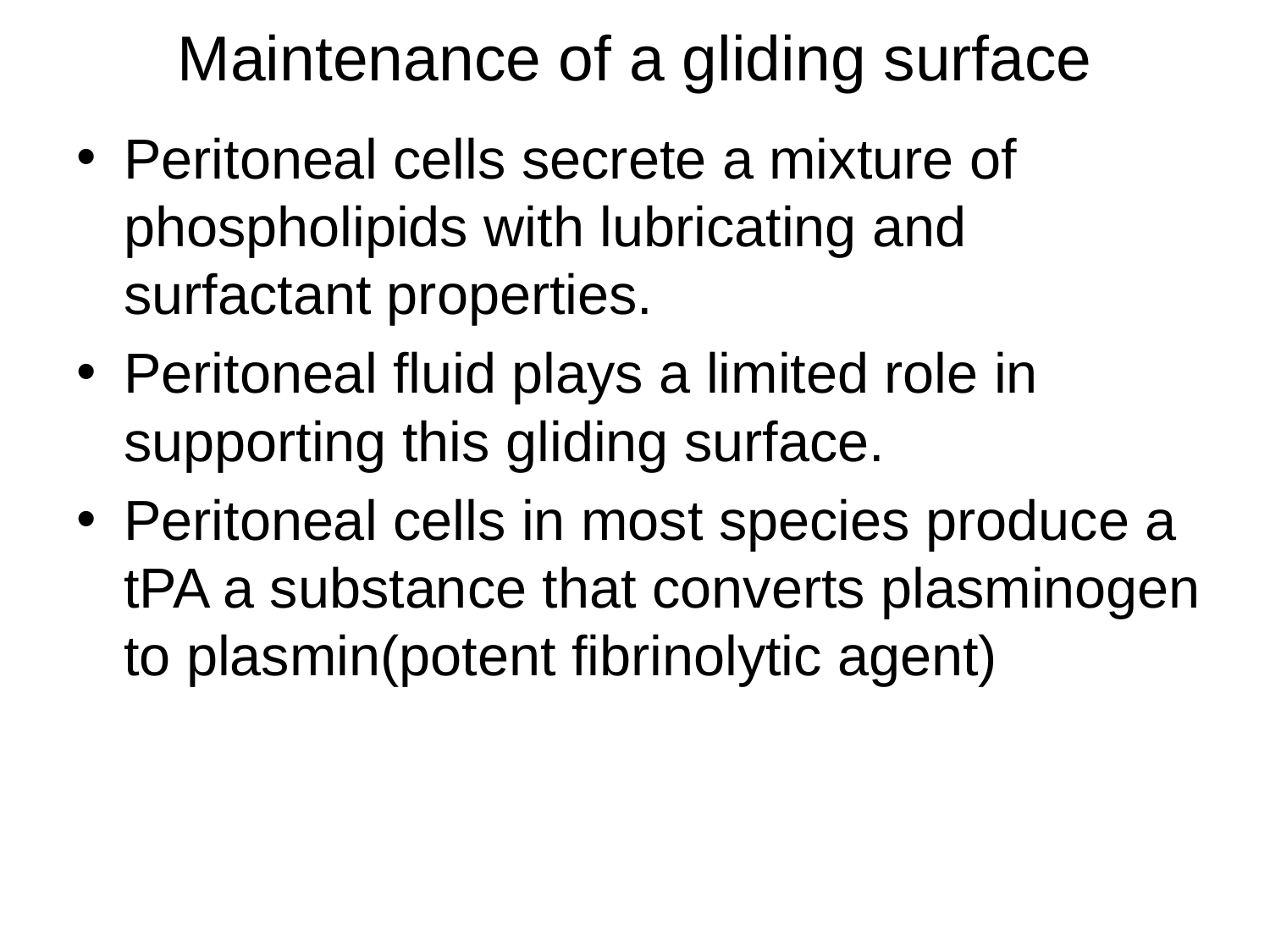

# Maintenance of a gliding surface
Peritoneal cells secrete a mixture of phospholipids with lubricating and surfactant properties.
Peritoneal fluid plays a limited role in supporting this gliding surface.
Peritoneal cells in most species produce a tPA a substance that converts plasminogen to plasmin(potent fibrinolytic agent)